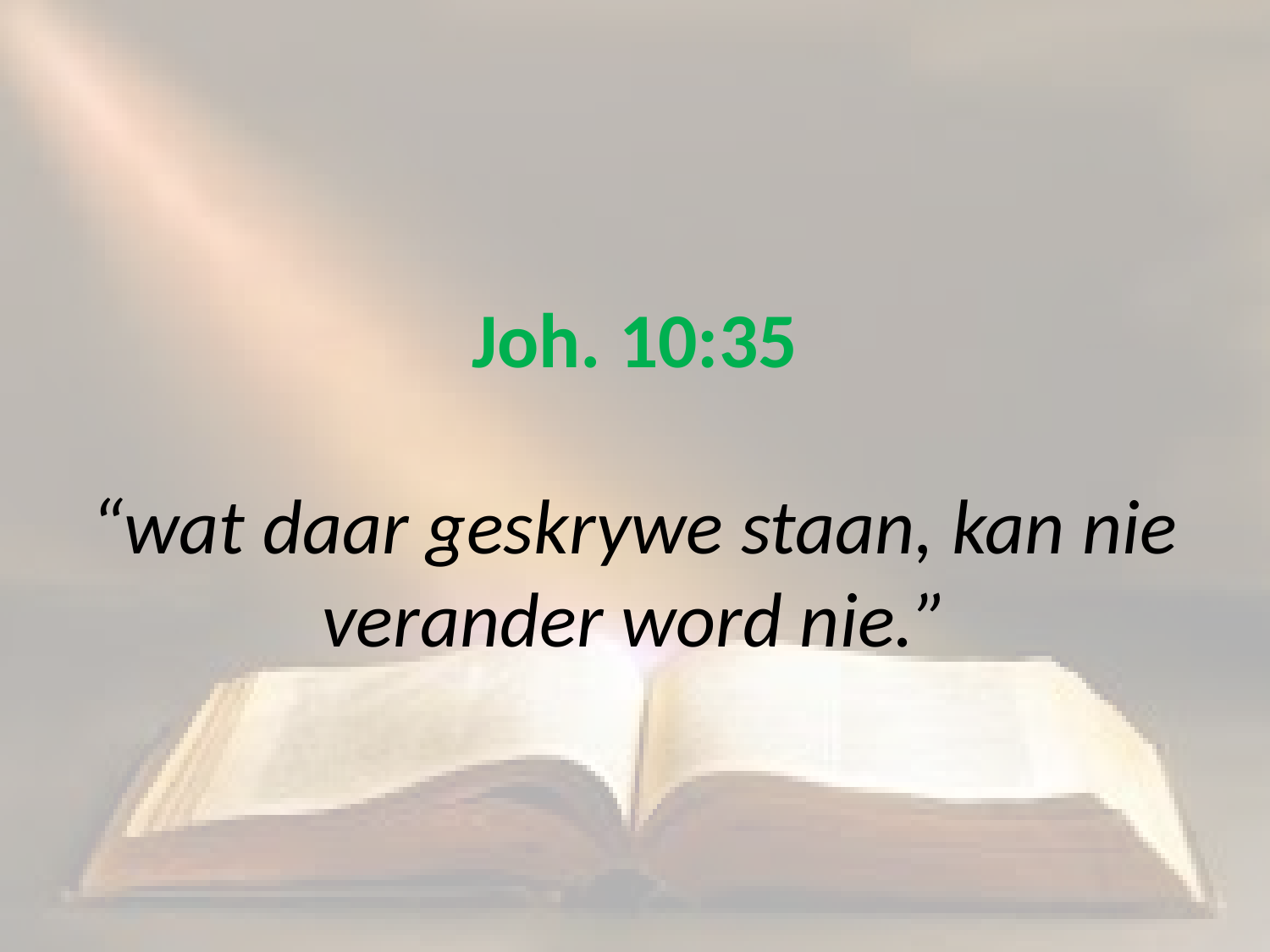

# Joh. 10:35 “wat daar geskrywe staan, kan nie verander word nie.”